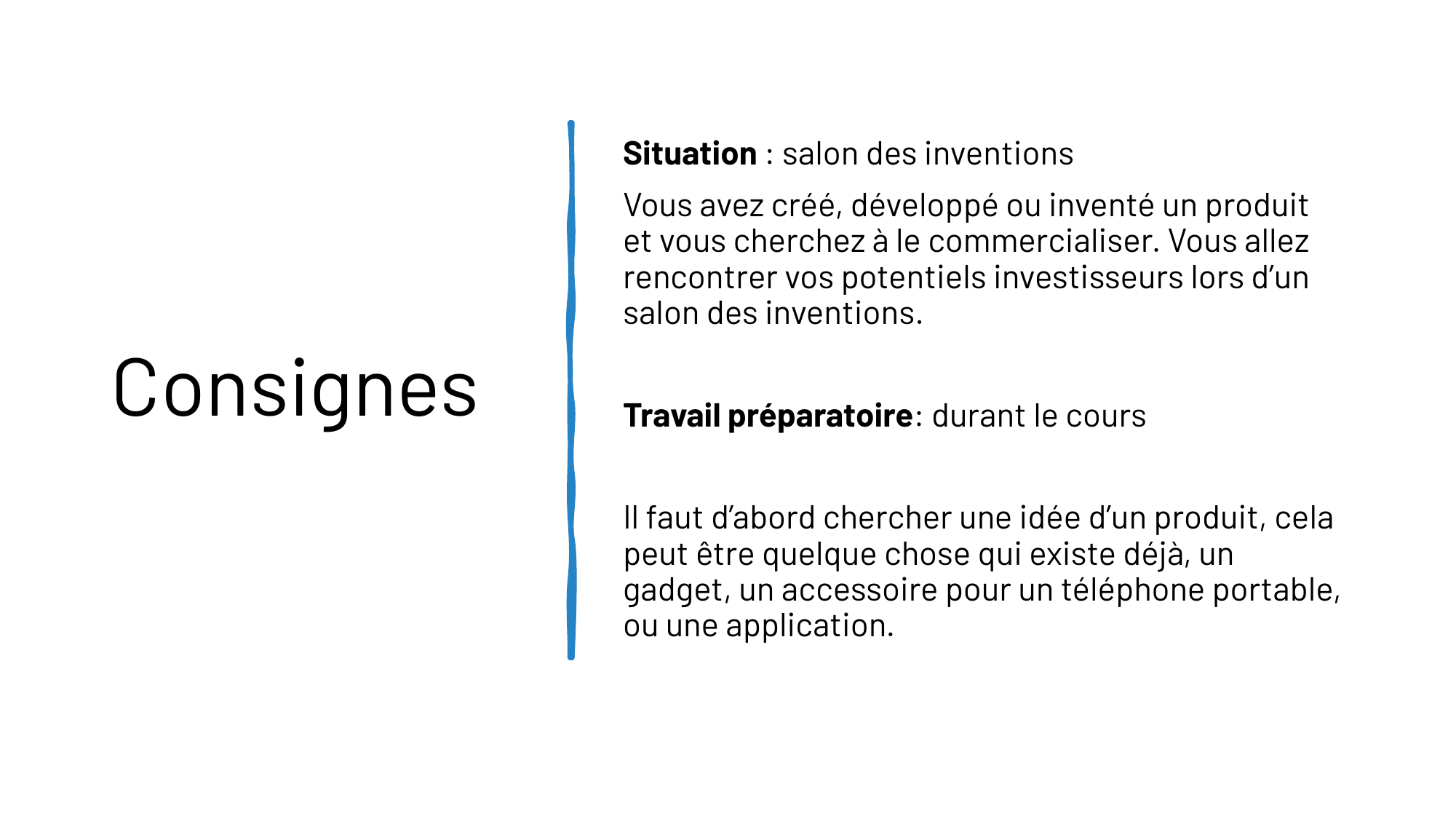

# Consignes
Situation : salon des inventions
Vous avez créé, développé ou inventé un produit et vous cherchez à le commercialiser. Vous allez rencontrer vos potentiels investisseurs lors d’un salon des inventions.

Travail préparatoire: durant le cours

Il faut d’abord chercher une idée d’un produit, cela peut être quelque chose qui existe déjà, un gadget, un accessoire pour un téléphone portable, ou une application.